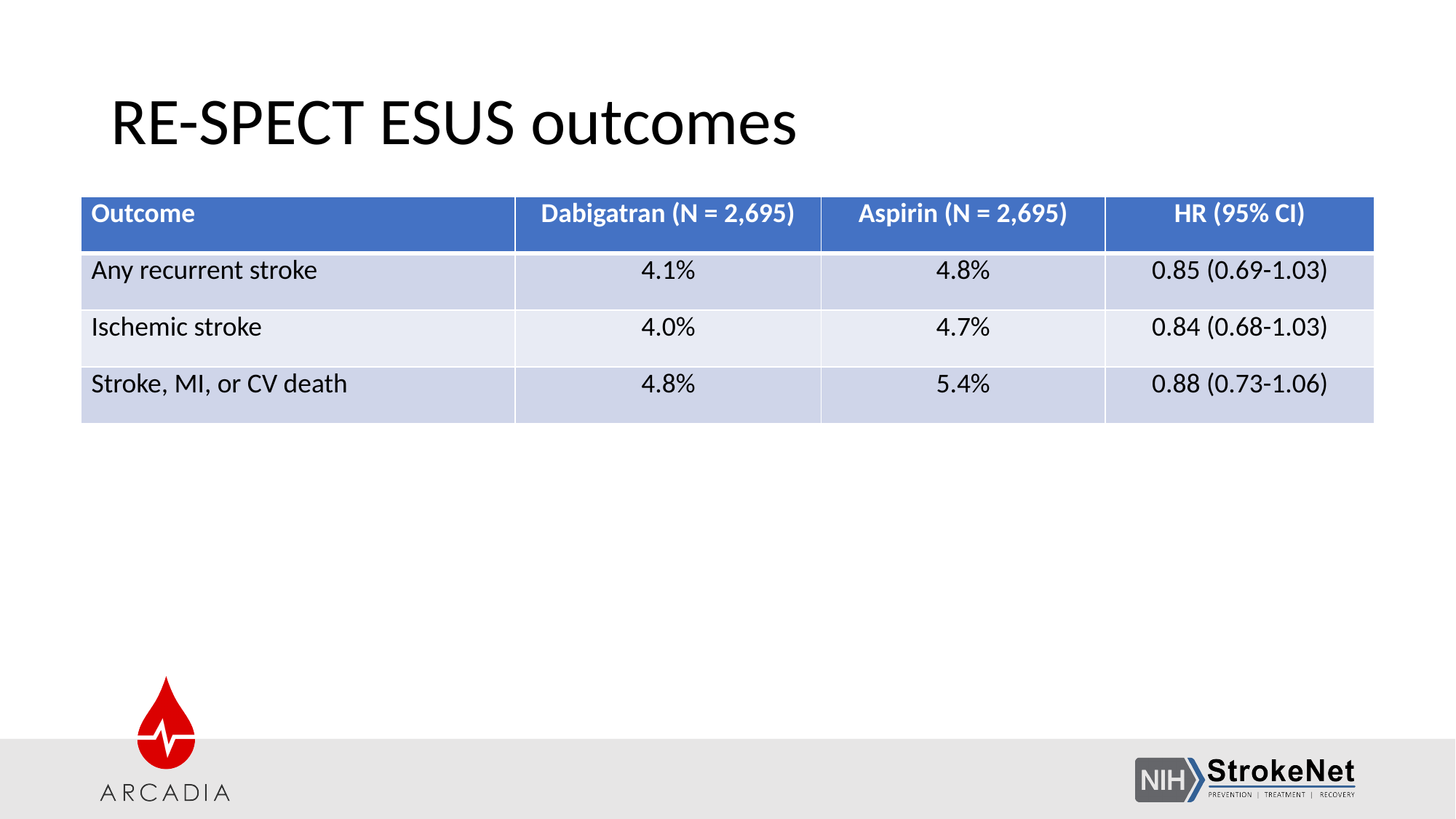

# RE-SPECT ESUS outcomes
| Outcome | Dabigatran (N = 2,695) | Aspirin (N = 2,695) | HR (95% CI) |
| --- | --- | --- | --- |
| Any recurrent stroke | 4.1% | 4.8% | 0.85 (0.69-1.03) |
| Ischemic stroke | 4.0% | 4.7% | 0.84 (0.68-1.03) |
| Stroke, MI, or CV death | 4.8% | 5.4% | 0.88 (0.73-1.06) |